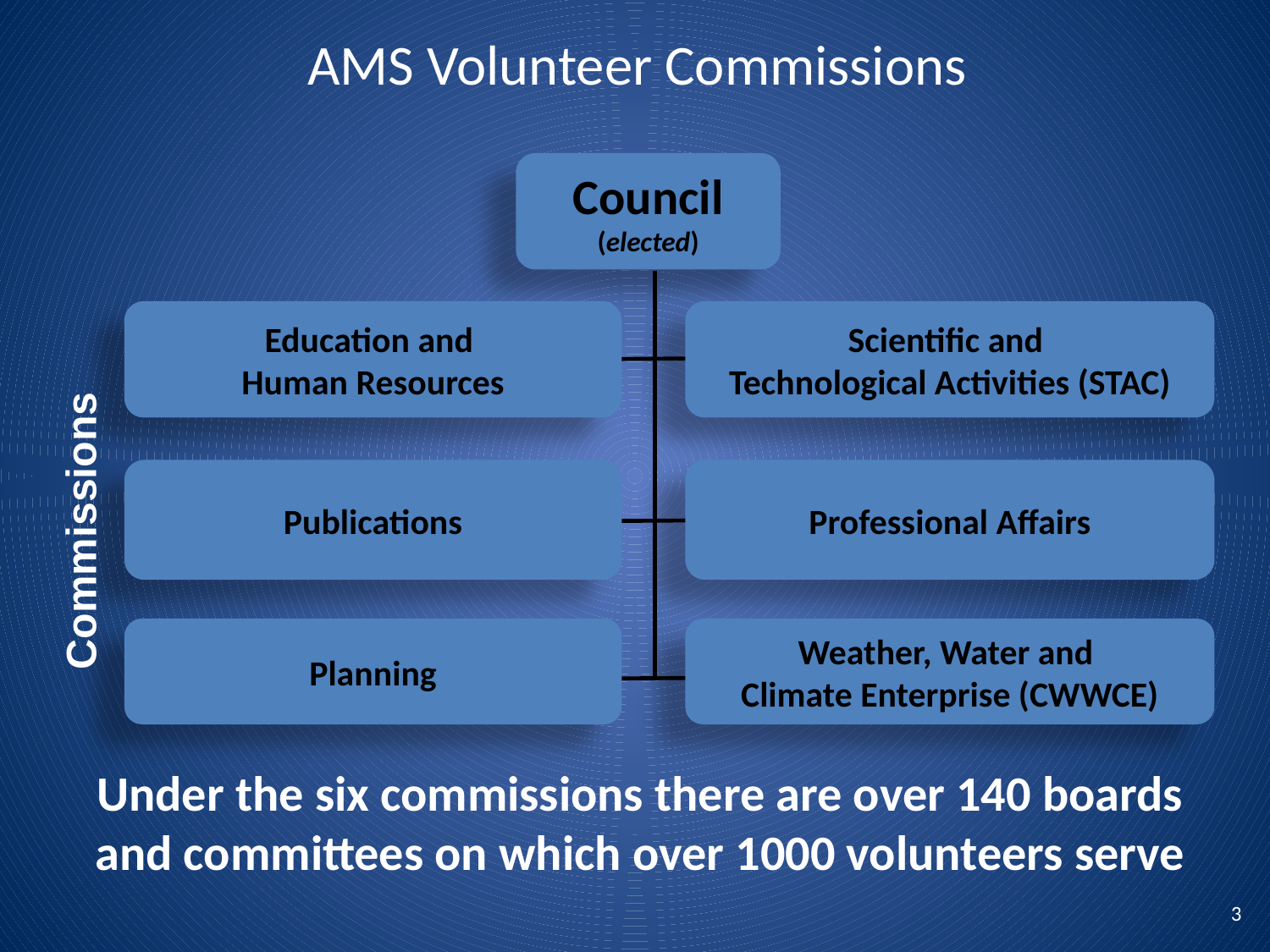

# AMS Volunteer Commissions

Council
(elected)
Education and
Human Resources
Scientific and
Technological Activities (STAC)
Publications
Professional Affairs
Planning
Weather, Water and
Climate Enterprise (CWWCE)

 Commissions
Under the six commissions there are over 140 boards and committees on which over 1000 volunteers serve
3